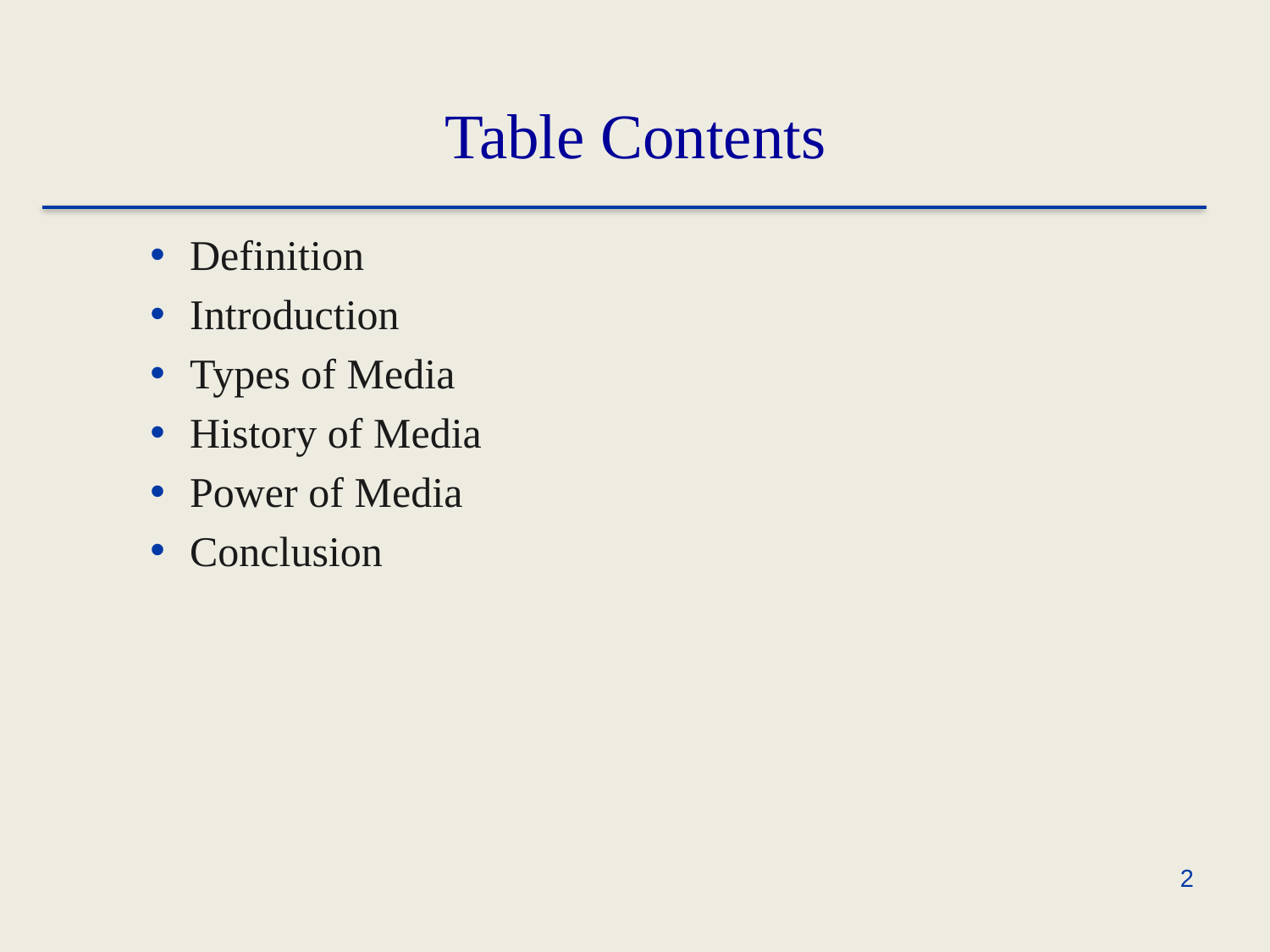

Table Contents
Definition
Introduction
Types of Media
History of Media
Power of Media
Conclusion
2